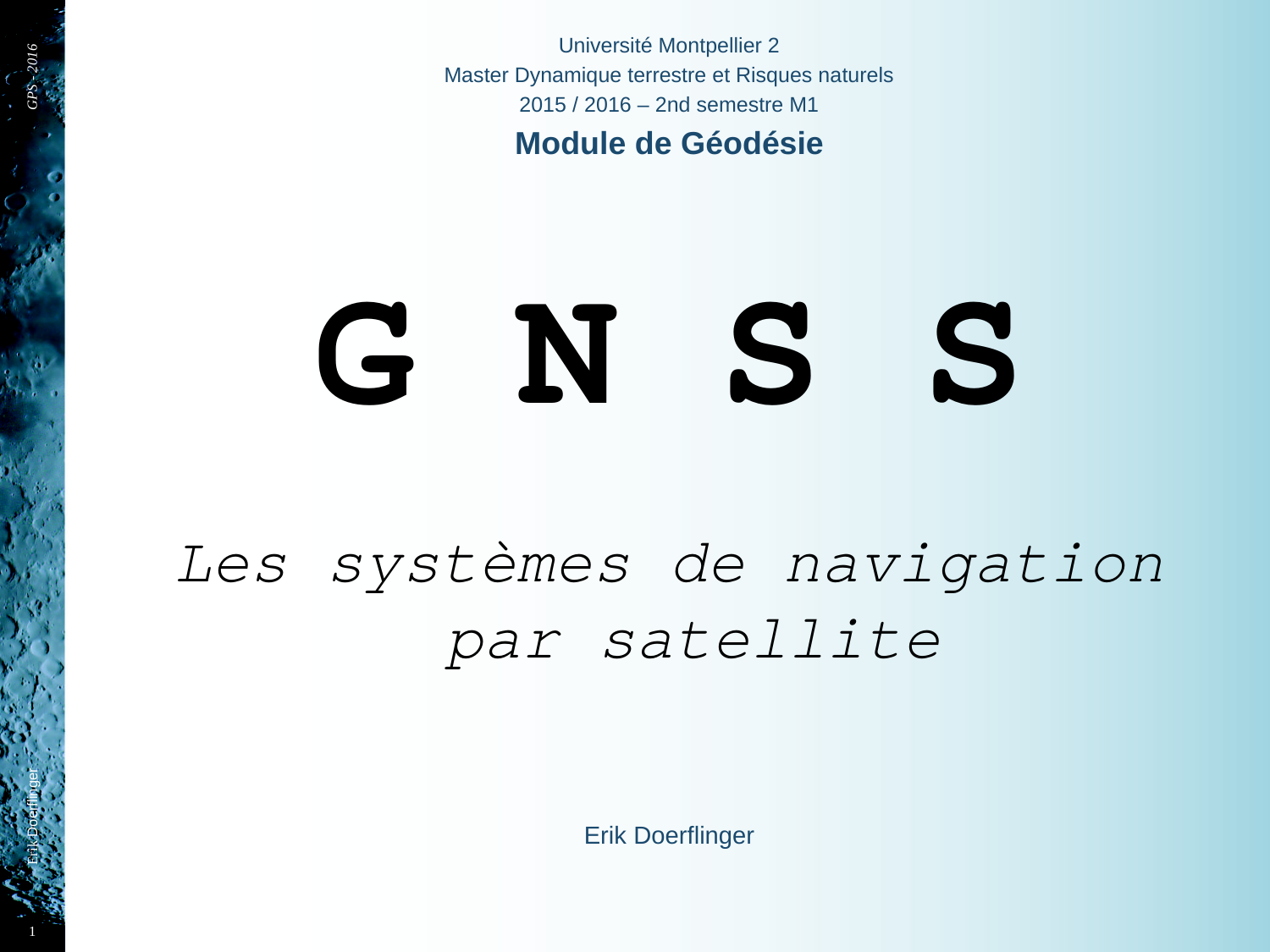

Université Montpellier 2
Master Dynamique terrestre et Risques naturels
2015 / 2016 – 2nd semestre M1
Module de Géodésie

G N S S

Les systèmes de navigation par satellite

Erik Doerflinger
GPS - 2016
#
Erik Doerflinger
1